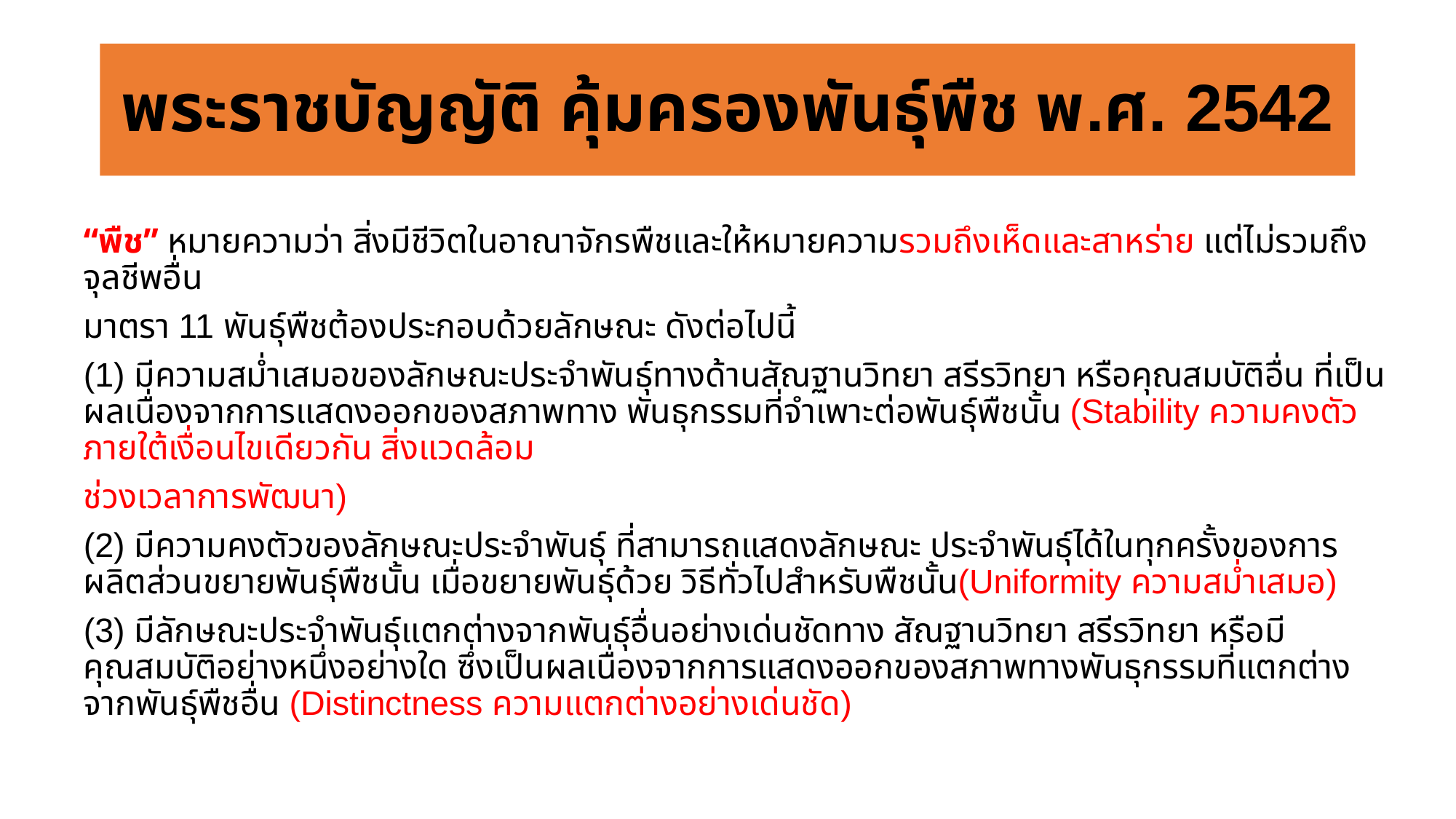

# พระราชบัญญัติ คุ้มครองพันธุ์พืช พ.ศ. 2542
“พืช” หมายความว่า สิ่งมีชีวิตในอาณาจักรพืชและให้หมายความรวมถึงเห็ดและสาหร่าย แต่ไม่รวมถึงจุลชีพอื่น
มาตรา 11 พันธุ์พืชต้องประกอบด้วยลักษณะ ดังต่อไปนี้
(1) มีความสม่ำเสมอของลักษณะประจำพันธุ์ทางด้านสัณฐานวิทยา สรีรวิทยา หรือคุณสมบัติอื่น ที่เป็นผลเนื่องจากการแสดงออกของสภาพทาง พันธุกรรมที่จำเพาะต่อพันธุ์พืชนั้น (Stability ความคงตัวภายใต้เงื่อนไขเดียวกัน สิ่งแวดล้อม
ช่วงเวลาการพัฒนา)
(2) มีความคงตัวของลักษณะประจำพันธุ์ ที่สามารถแสดงลักษณะ ประจำพันธุ์ได้ในทุกครั้งของการผลิตส่วนขยายพันธุ์พืชนั้น เมื่อขยายพันธุ์ด้วย วิธีทั่วไปสำหรับพืชนั้น(Uniformity ความสม่ำเสมอ)
(3) มีลักษณะประจำพันธุ์แตกต่างจากพันธุ์อื่นอย่างเด่นชัดทาง สัณฐานวิทยา สรีรวิทยา หรือมีคุณสมบัติอย่างหนึ่งอย่างใด ซึ่งเป็นผลเนื่องจากการแสดงออกของสภาพทางพันธุกรรมที่แตกต่างจากพันธุ์พืชอื่น (Distinctness ความแตกต่างอย่างเด่นชัด)